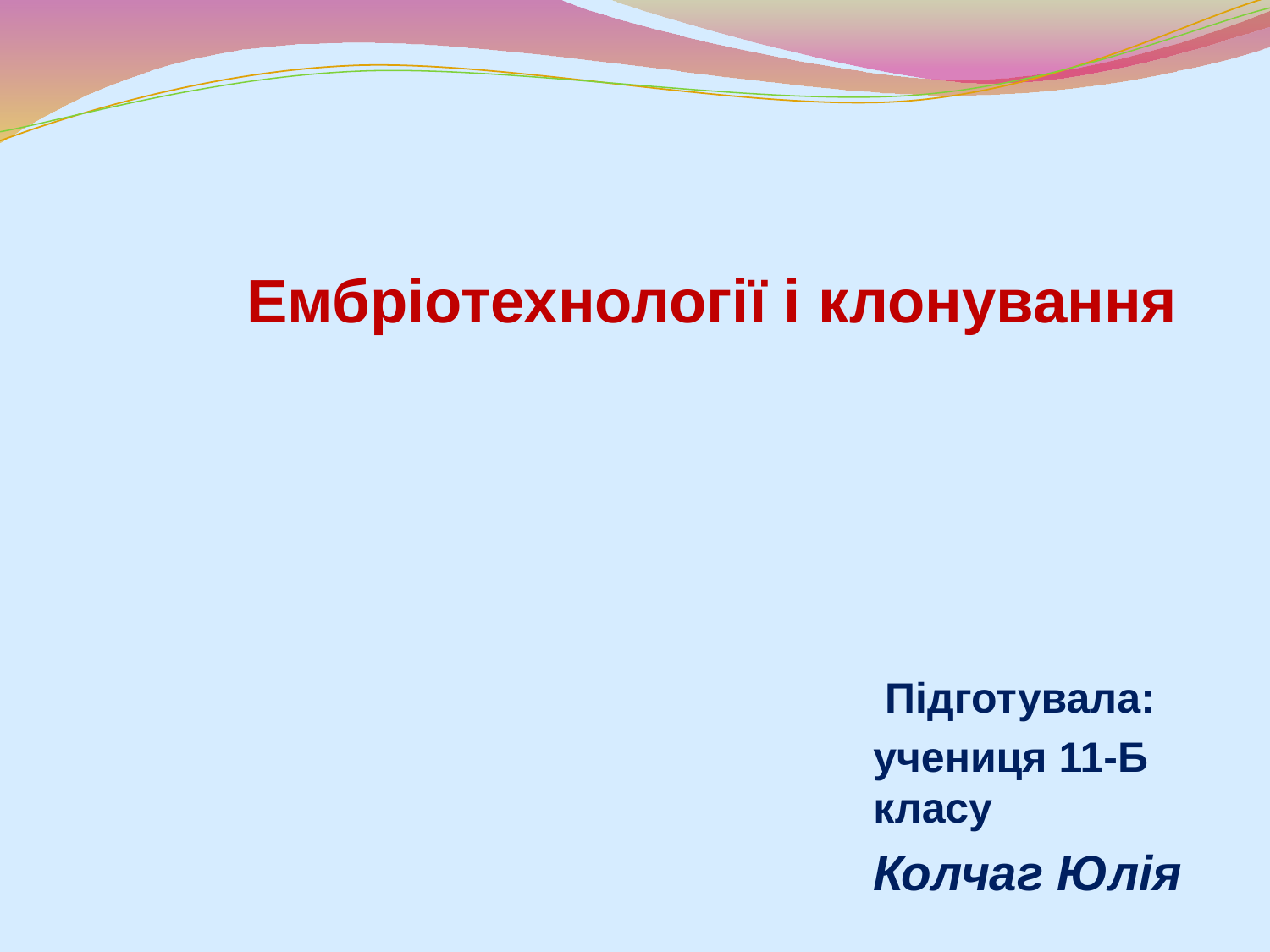

# Ембріотехнології і клонування
 Підготувала:
учениця 11-Б класу
Колчаг Юлія